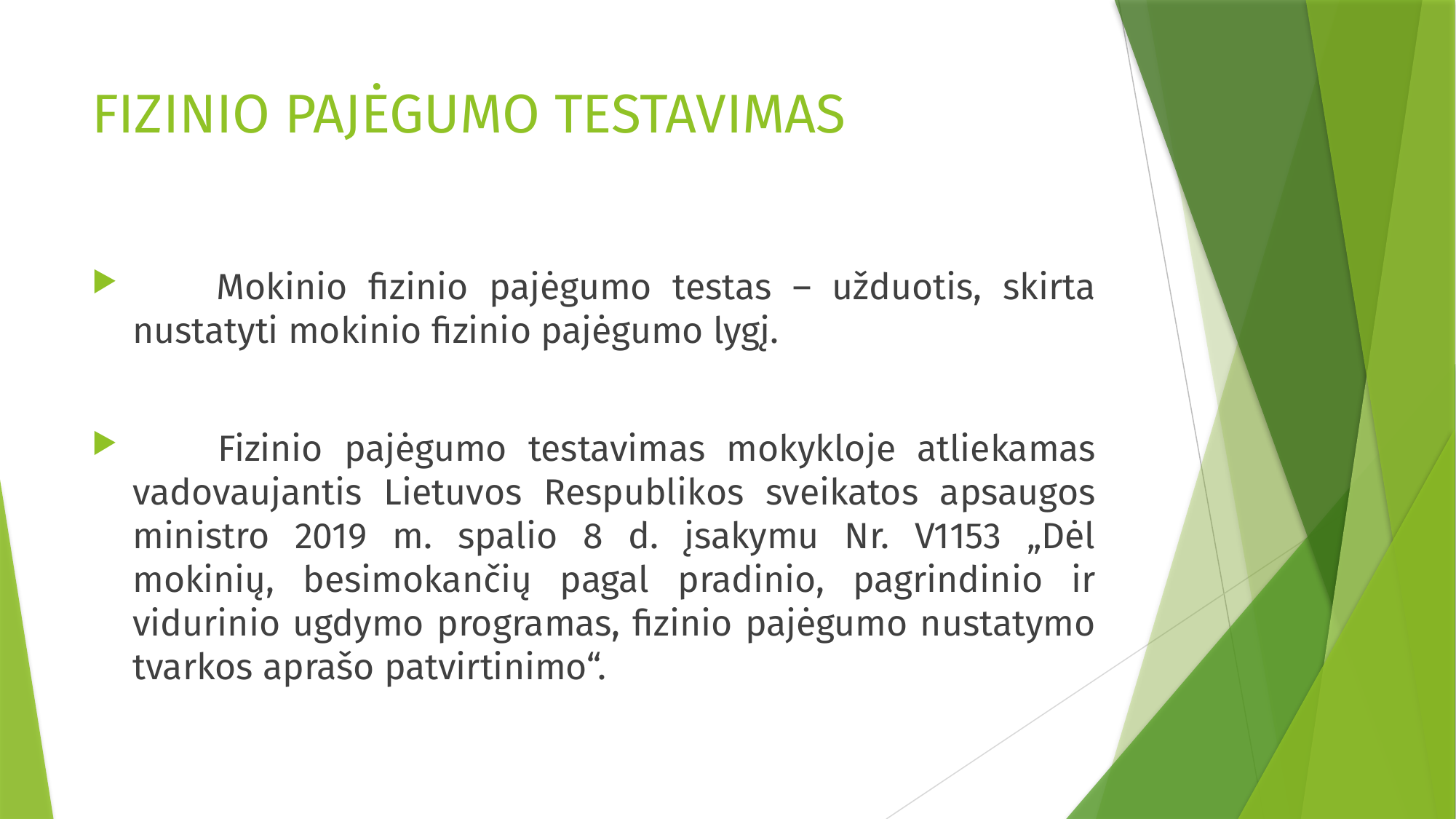

# FIZINIO PAJĖGUMO TESTAVIMAS
    Mokinio fizinio pajėgumo testas – užduotis, skirta nustatyti mokinio fizinio pajėgumo lygį.

    Fizinio pajėgumo testavimas mokykloje atliekamas vadovaujantis Lietuvos Respublikos sveikatos apsaugos ministro 2019 m. spalio 8 d. įsakymu Nr. V1153 „Dėl mokinių, besimokančių pagal pradinio, pagrindinio ir vidurinio ugdymo programas, fizinio pajėgumo nustatymo tvarkos aprašo patvirtinimo“.